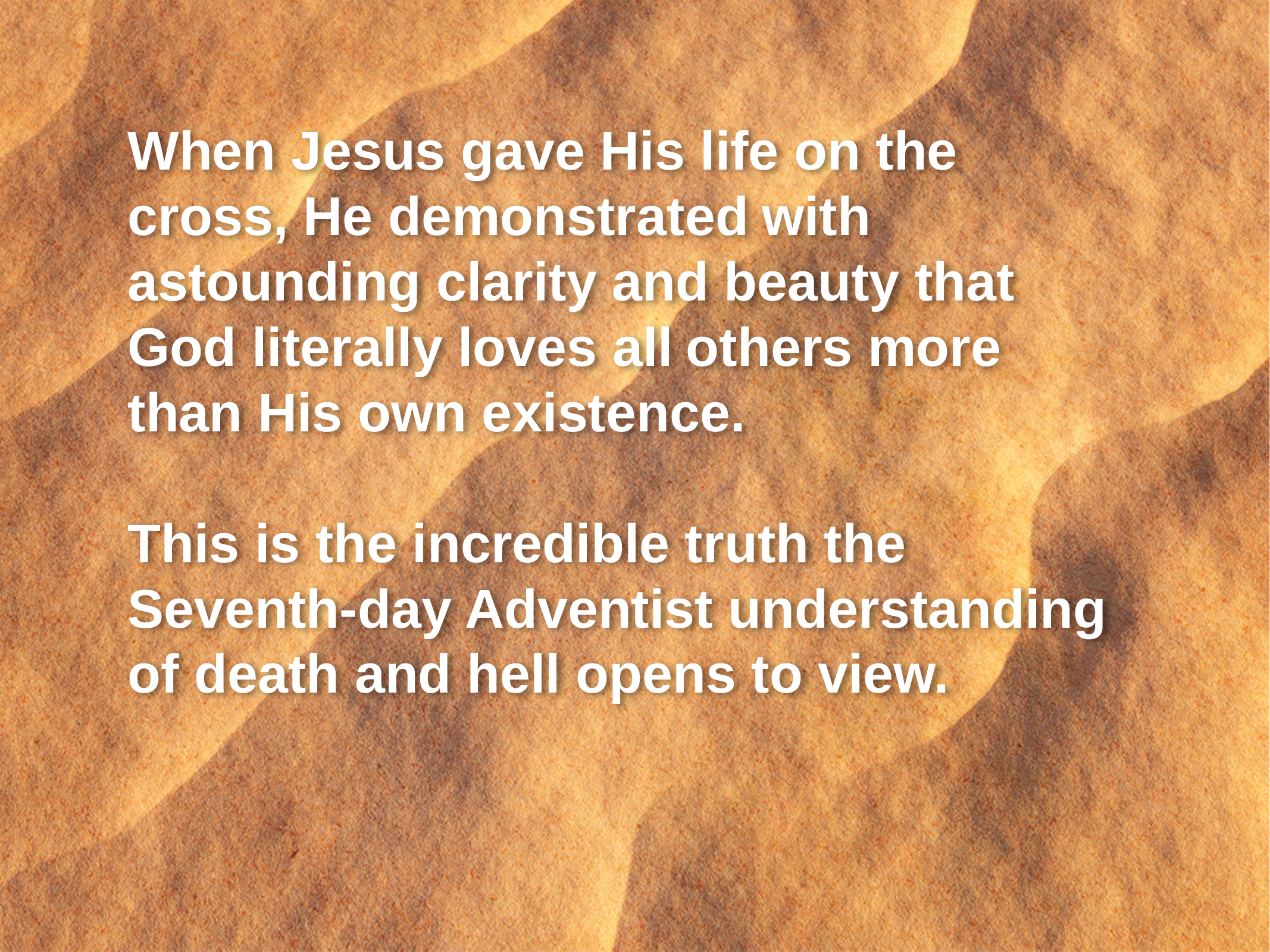

When Jesus gave His life on the
cross, He demonstrated with
astounding clarity and beauty that
God literally loves all others more
than His own existence.
This is the incredible truth the
Seventh-day Adventist understanding
of death and hell opens to view.